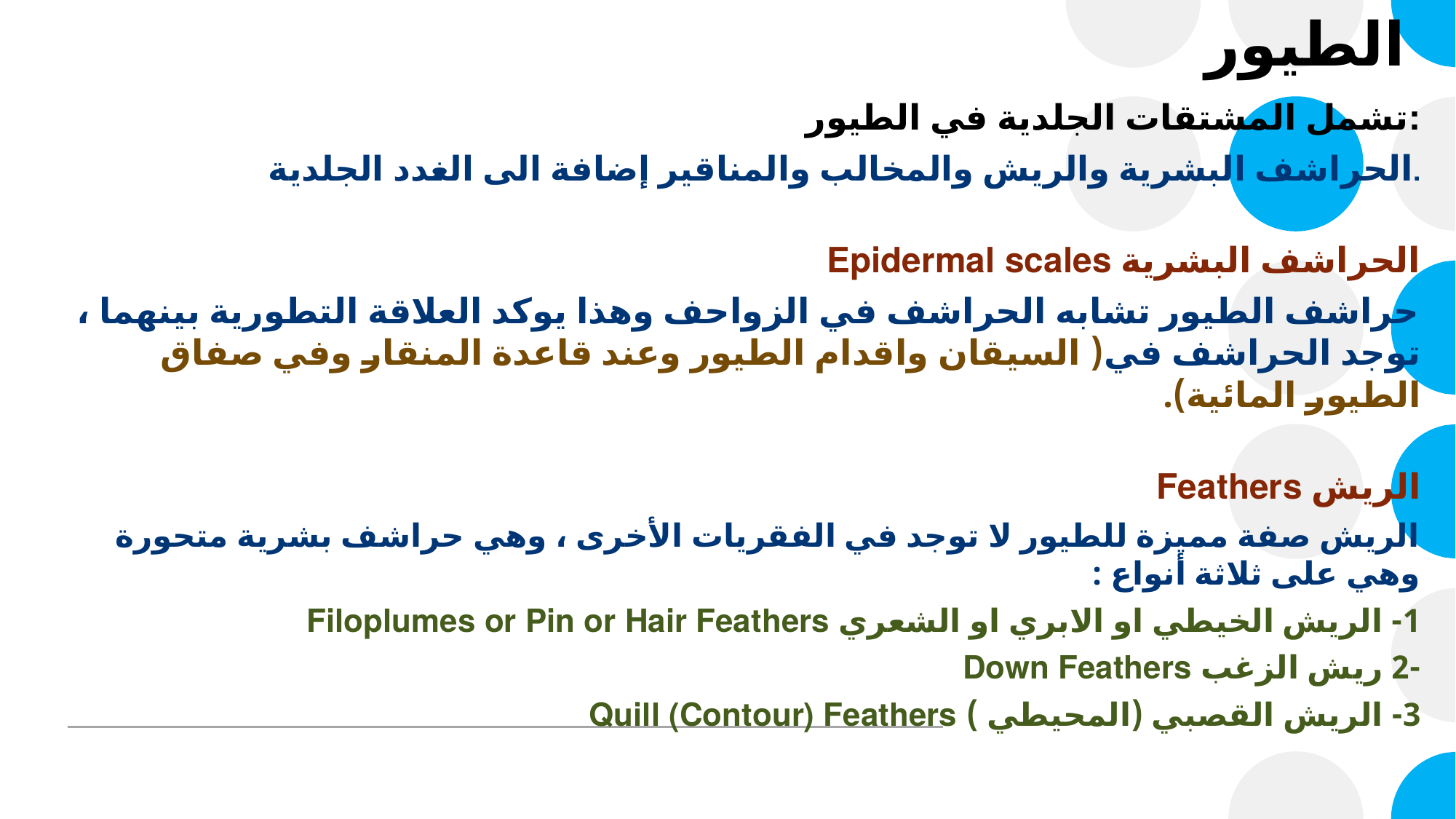

# الطيور
تشمل المشتقات الجلدية في الطيور:
 الحراشف البشرية والريش والمخالب والمناقير إضافة الى الغدد الجلدية.

الحراشف البشرية Epidermal scales
حراشف الطيور تشابه الحراشف في الزواحف وهذا يوكد العلاقة التطورية بينهما ، توجد الحراشف في( السيقان واقدام الطيور وعند قاعدة المنقار وفي صفاق الطيور المائية).

الريش Feathers
الريش صفة مميزة للطيور لا توجد في الفقريات الأخرى ، وهي حراشف بشرية متحورة وهي على ثلاثة أنواع :
1- الريش الخيطي او الابري او الشعري Filoplumes or Pin or Hair Feathers
-2 ريش الزغب Down Feathers
3- الريش القصبي (المحيطي ) Quill (Contour) Feathers